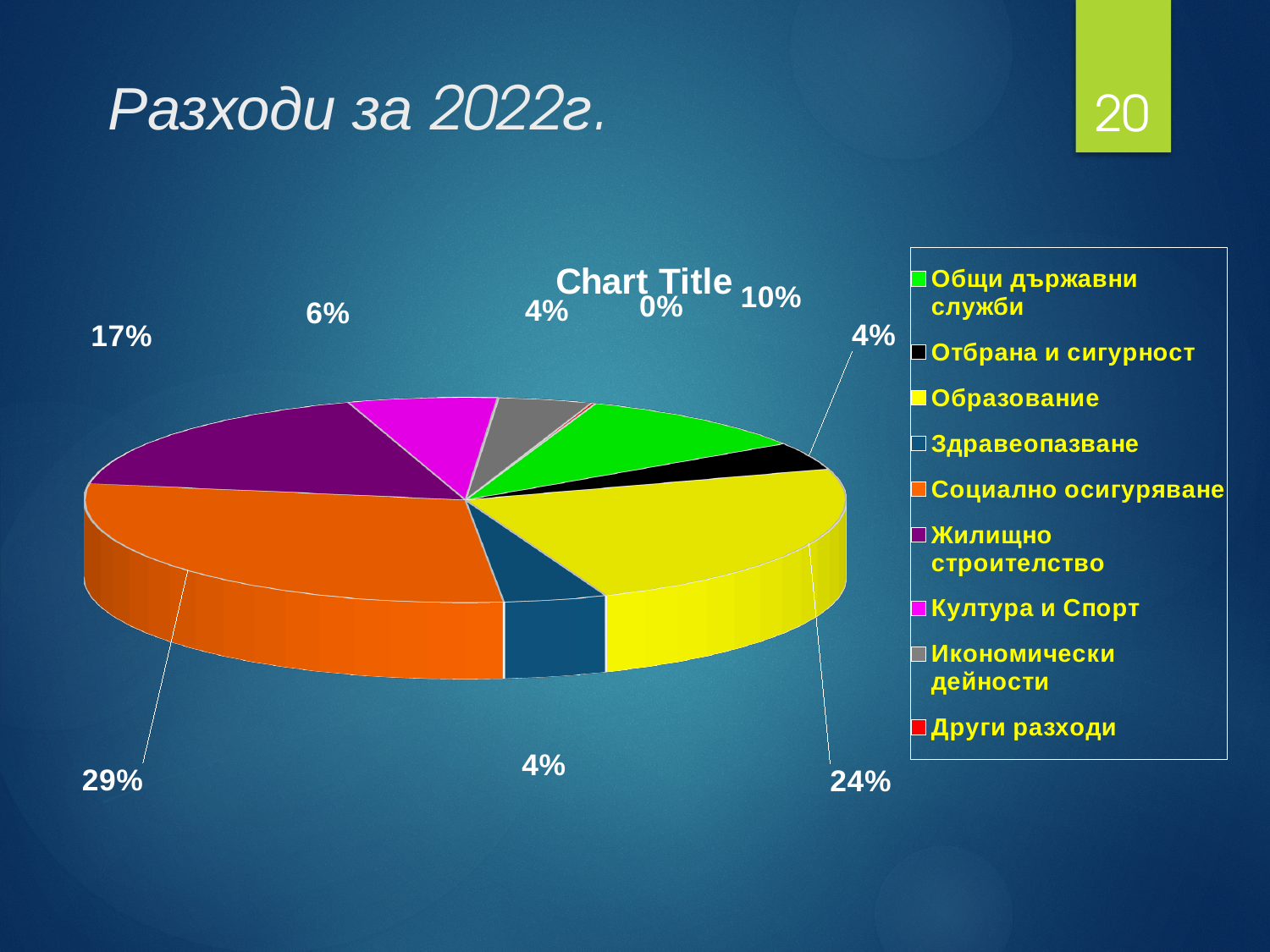

20
# Разходи за 2022г.

[unsupported chart]